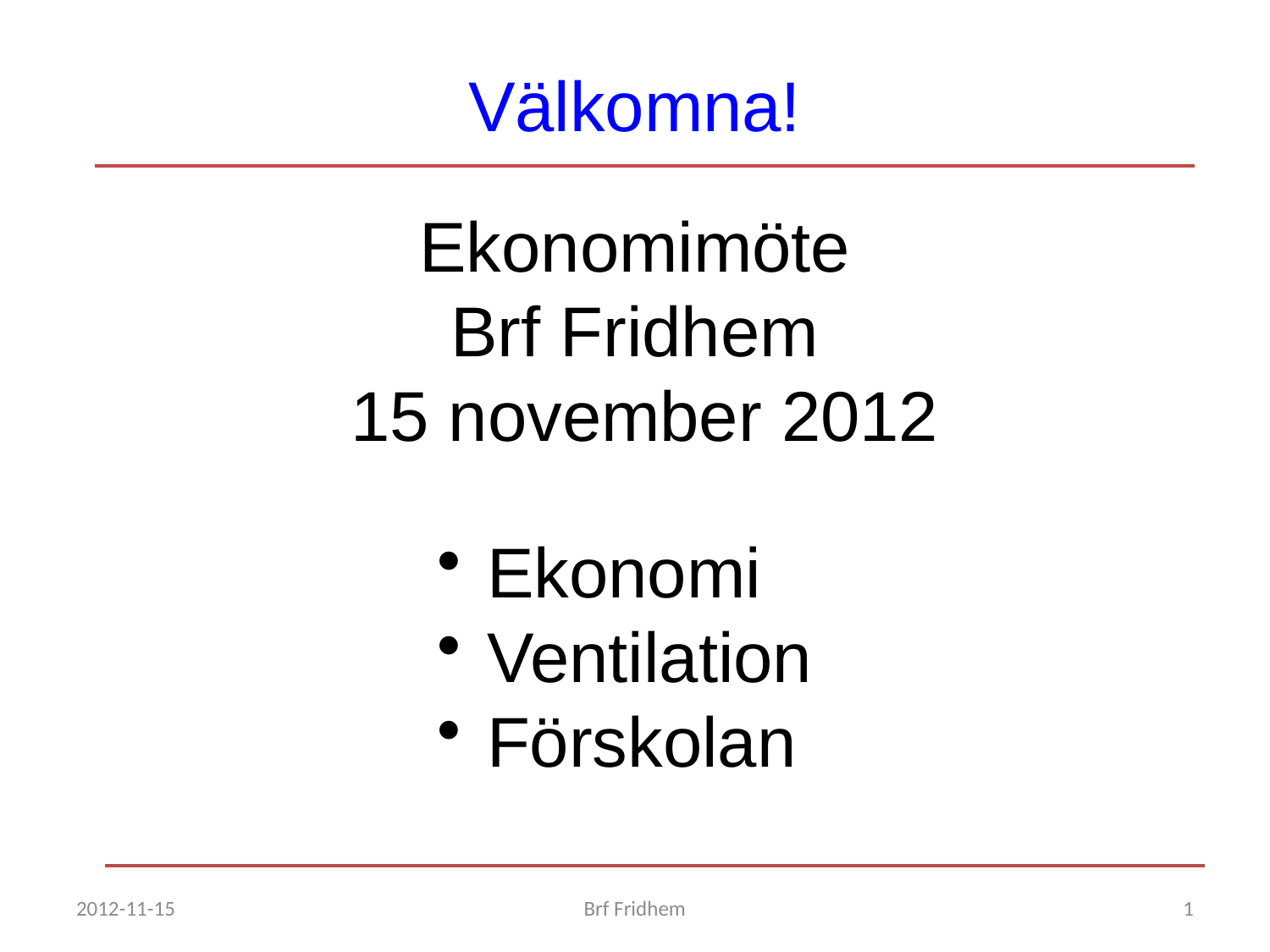

# Välkomna!
Ekonomimöte
Brf Fridhem
 15 november 2012
 Ekonomi
 Ventilation
 Förskolan
2012-11-15
Brf Fridhem
1